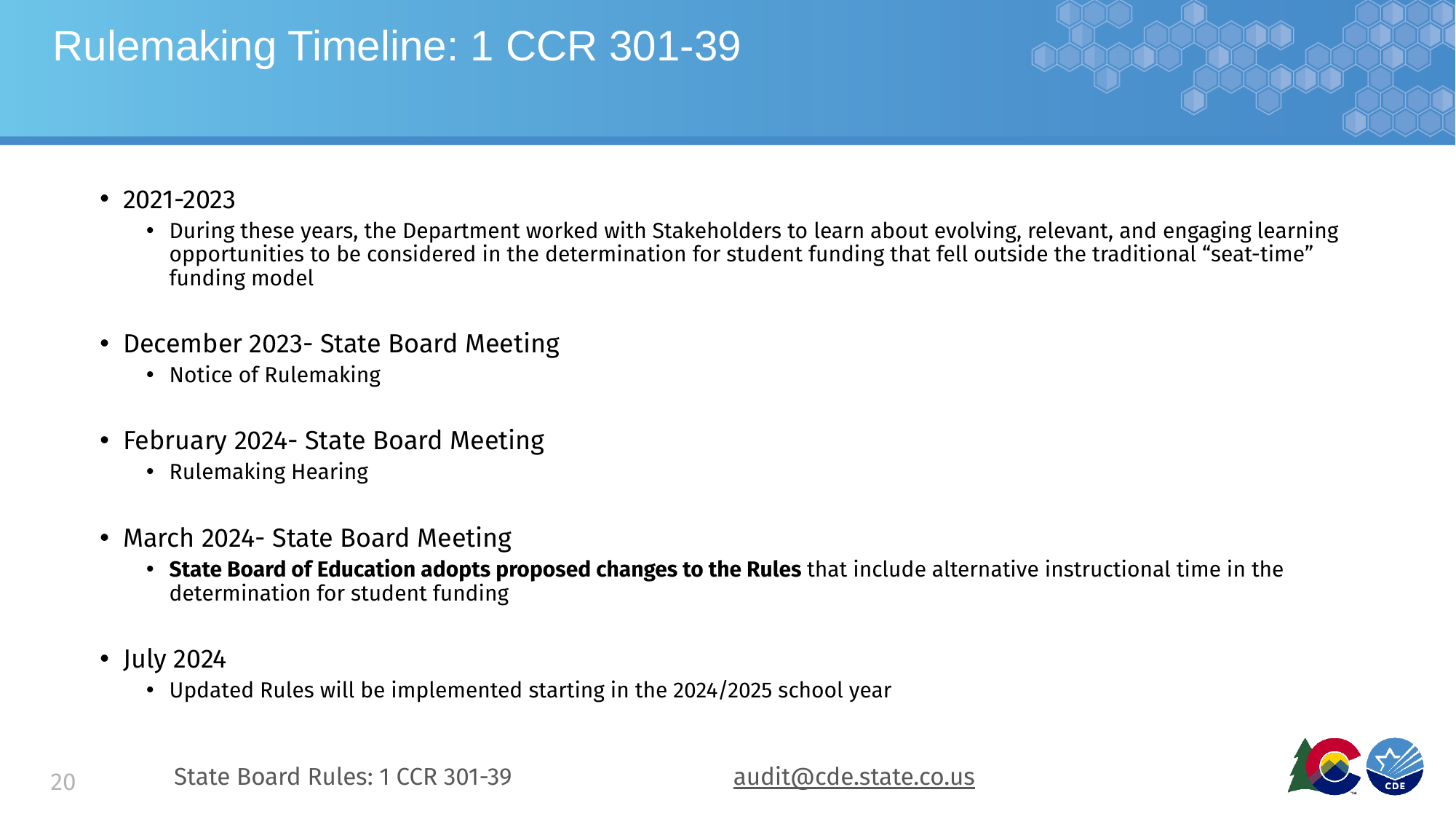

# Rulemaking Timeline: 1 CCR 301-39
2021-2023
During these years, the Department worked with Stakeholders to learn about evolving, relevant, and engaging learning opportunities to be considered in the determination for student funding that fell outside the traditional “seat-time” funding model

December 2023- State Board Meeting
Notice of Rulemaking

February 2024- State Board Meeting
Rulemaking Hearing

March 2024- State Board Meeting
State Board of Education adopts proposed changes to the Rules that include alternative instructional time in the determination for student funding

July 2024
Updated Rules will be implemented starting in the 2024/2025 school year

State Board Rules: 1 CCR 301-39
audit@cde.state.co.us

20